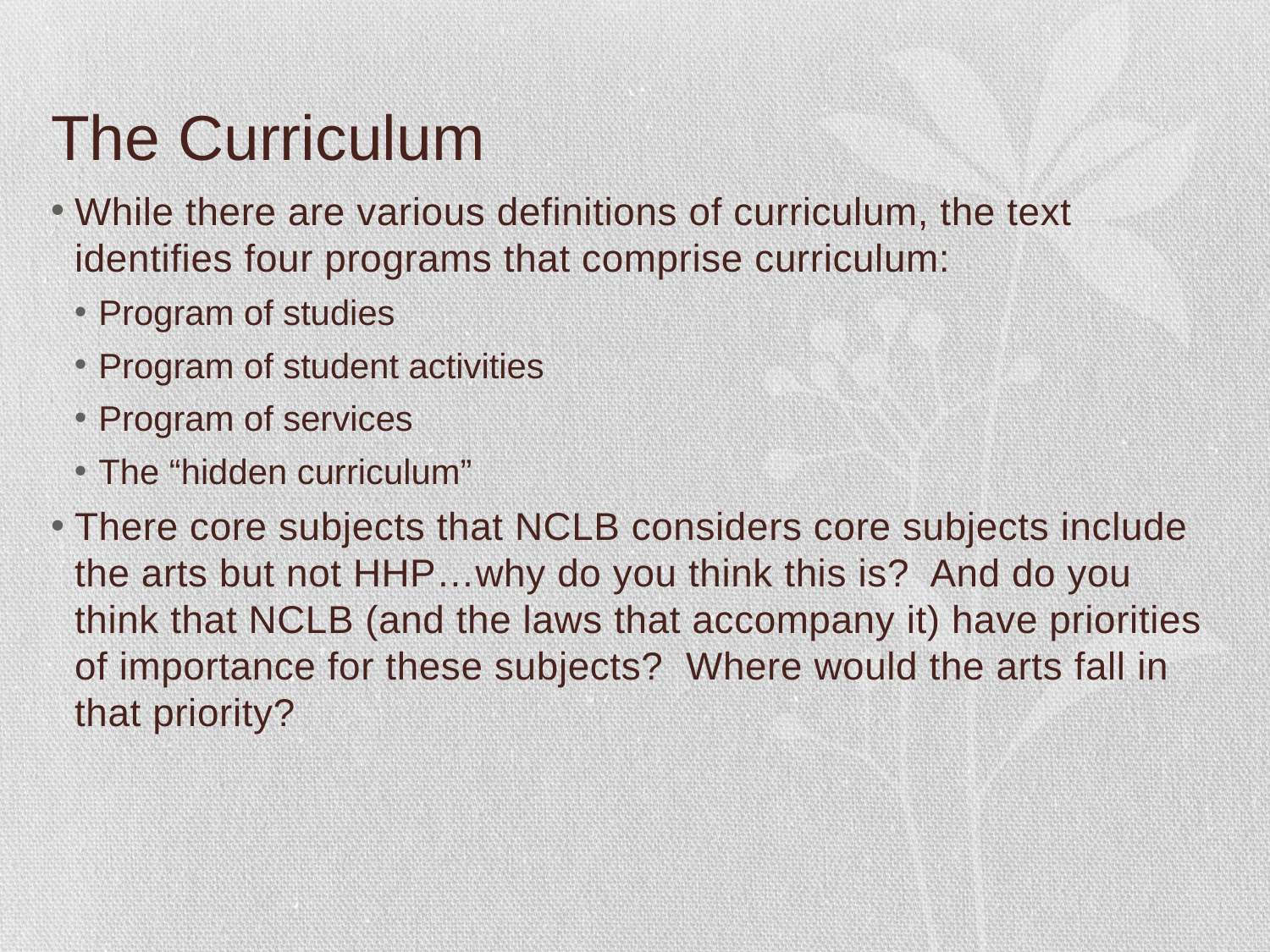

# The Curriculum
While there are various definitions of curriculum, the text identifies four programs that comprise curriculum:
Program of studies
Program of student activities
Program of services
The “hidden curriculum”
There core subjects that NCLB considers core subjects include the arts but not HHP…why do you think this is?  And do you think that NCLB (and the laws that accompany it) have priorities of importance for these subjects?  Where would the arts fall in that priority?